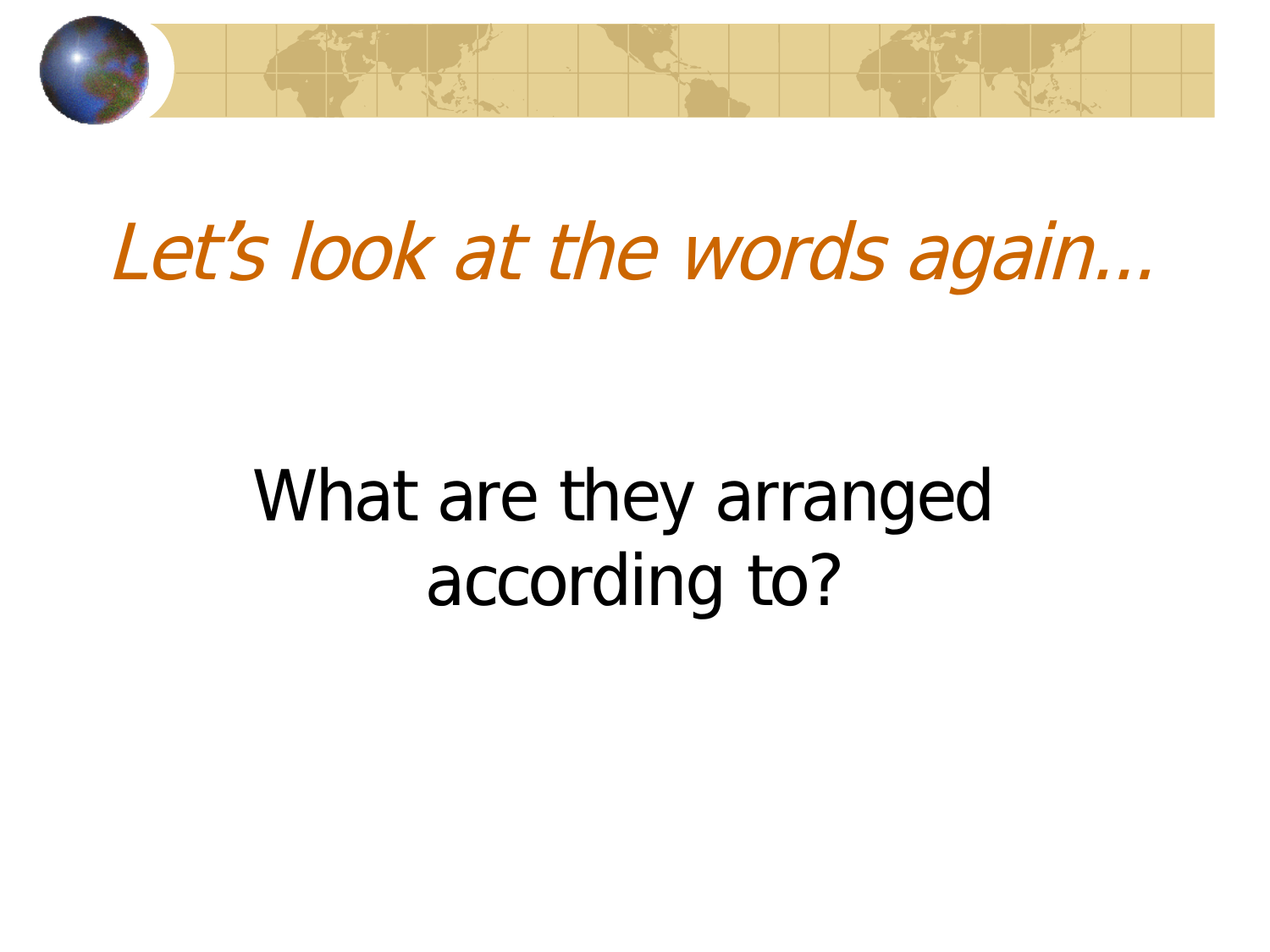

# Let’s look at the words again…
What are they arranged
according to?